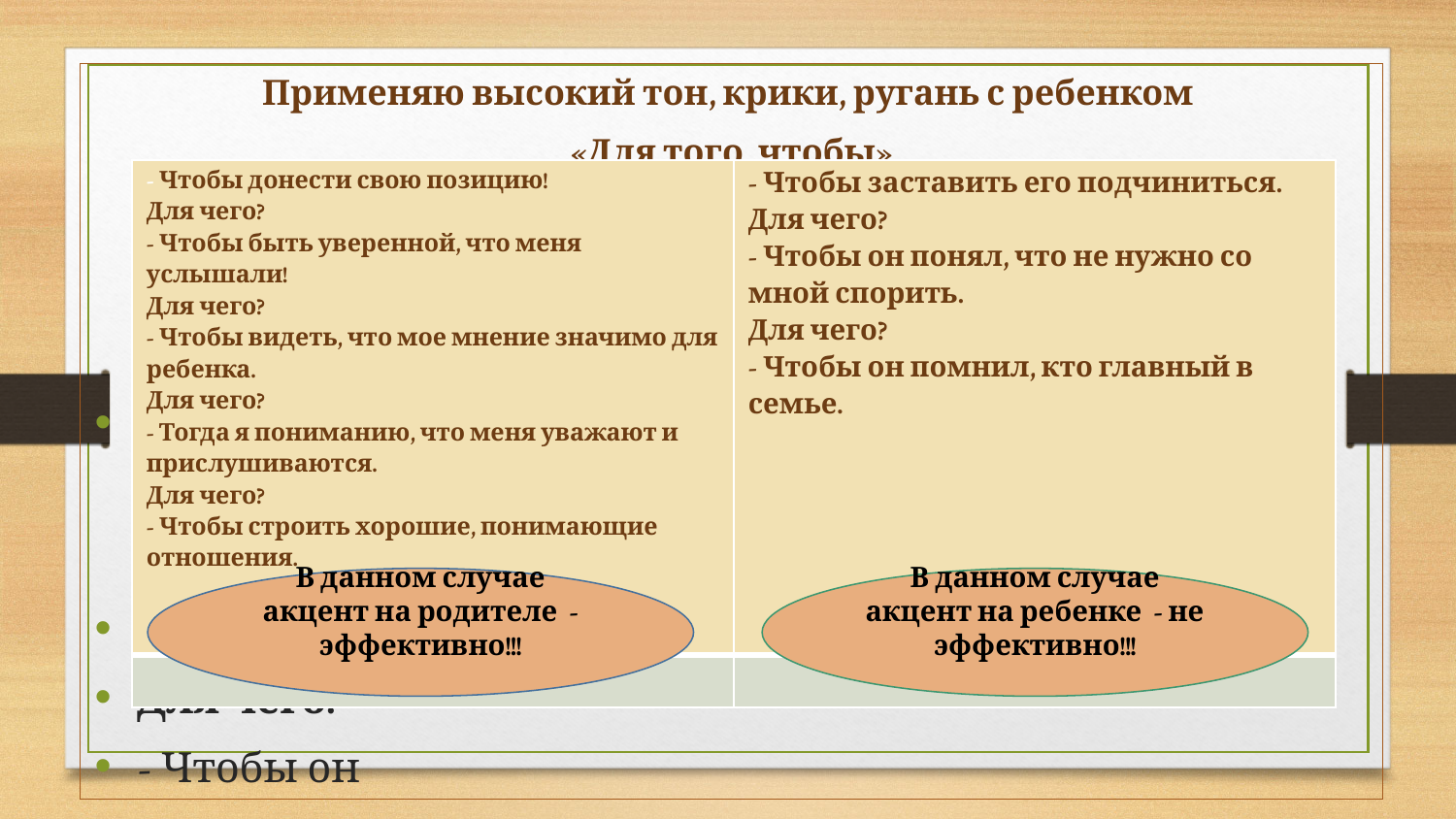

Применяю высокий тон, крики, ругань с ребенком
«Для того, чтобы»

- Чтобы заставить его подчиниться.
Для чего?
- Чтобы он

#
| - Чтобы донести свою позицию! Для чего? - Чтобы быть уверенной, что меня услышали! Для чего? - Чтобы видеть, что мое мнение значимо для ребенка. Для чего? - Тогда я пониманию, что меня уважают и прислушиваются. Для чего? - Чтобы строить хорошие, понимающие отношения. | - Чтобы заставить его подчиниться. Для чего? - Чтобы он понял, что не нужно со мной спорить. Для чего? - Чтобы он помнил, кто главный в семье. |
| --- | --- |
|  |  |
В данном случае акцент на родителе  - эффективно!!!

В данном случае акцент на ребенке  - не эффективно!!!